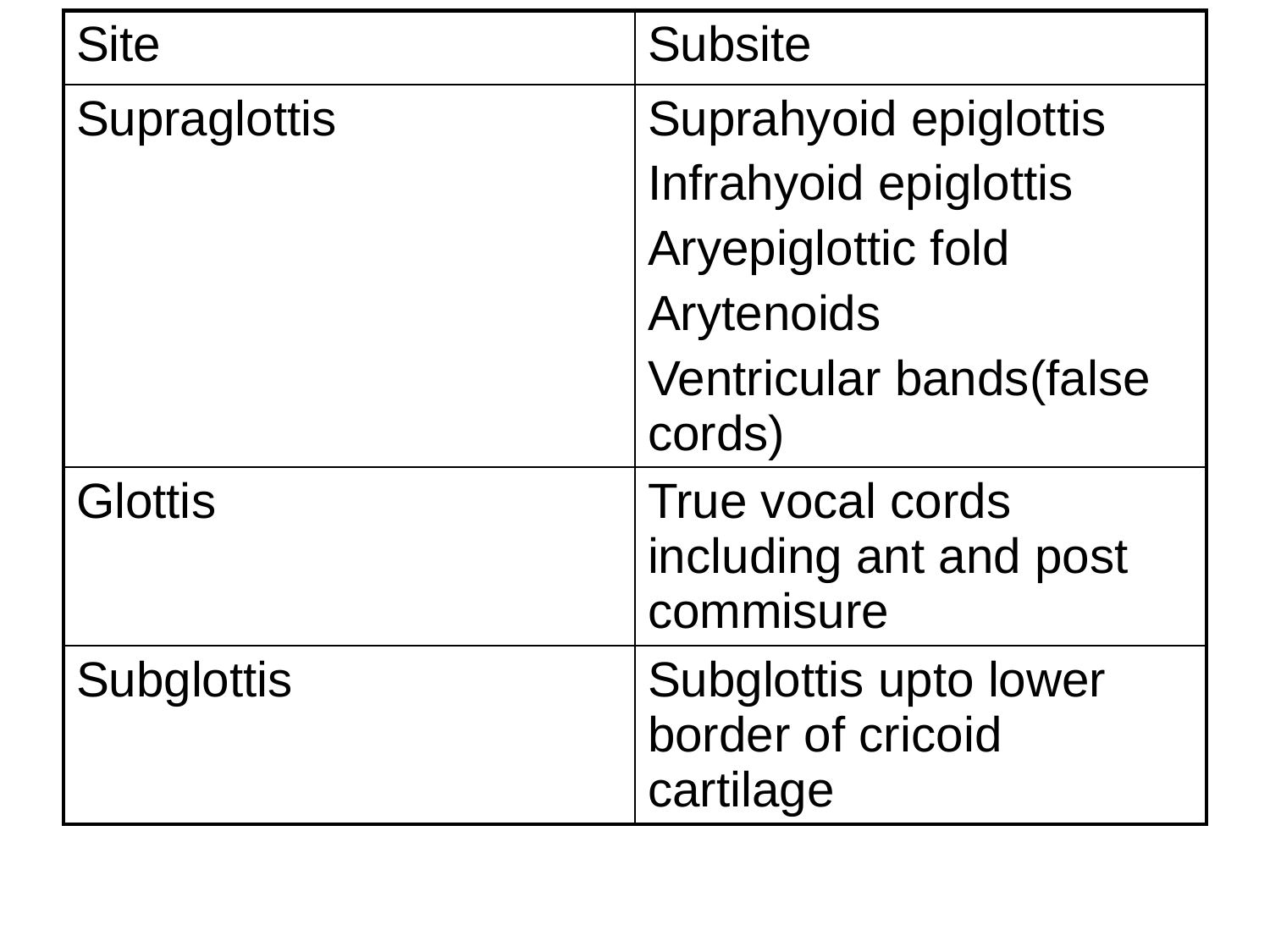

| Site | Subsite |
| --- | --- |
| Supraglottis | Suprahyoid epiglottis Infrahyoid epiglottis Aryepiglottic fold Arytenoids Ventricular bands(false cords) |
| Glottis | True vocal cords including ant and post commisure |
| Subglottis | Subglottis upto lower border of cricoid cartilage |